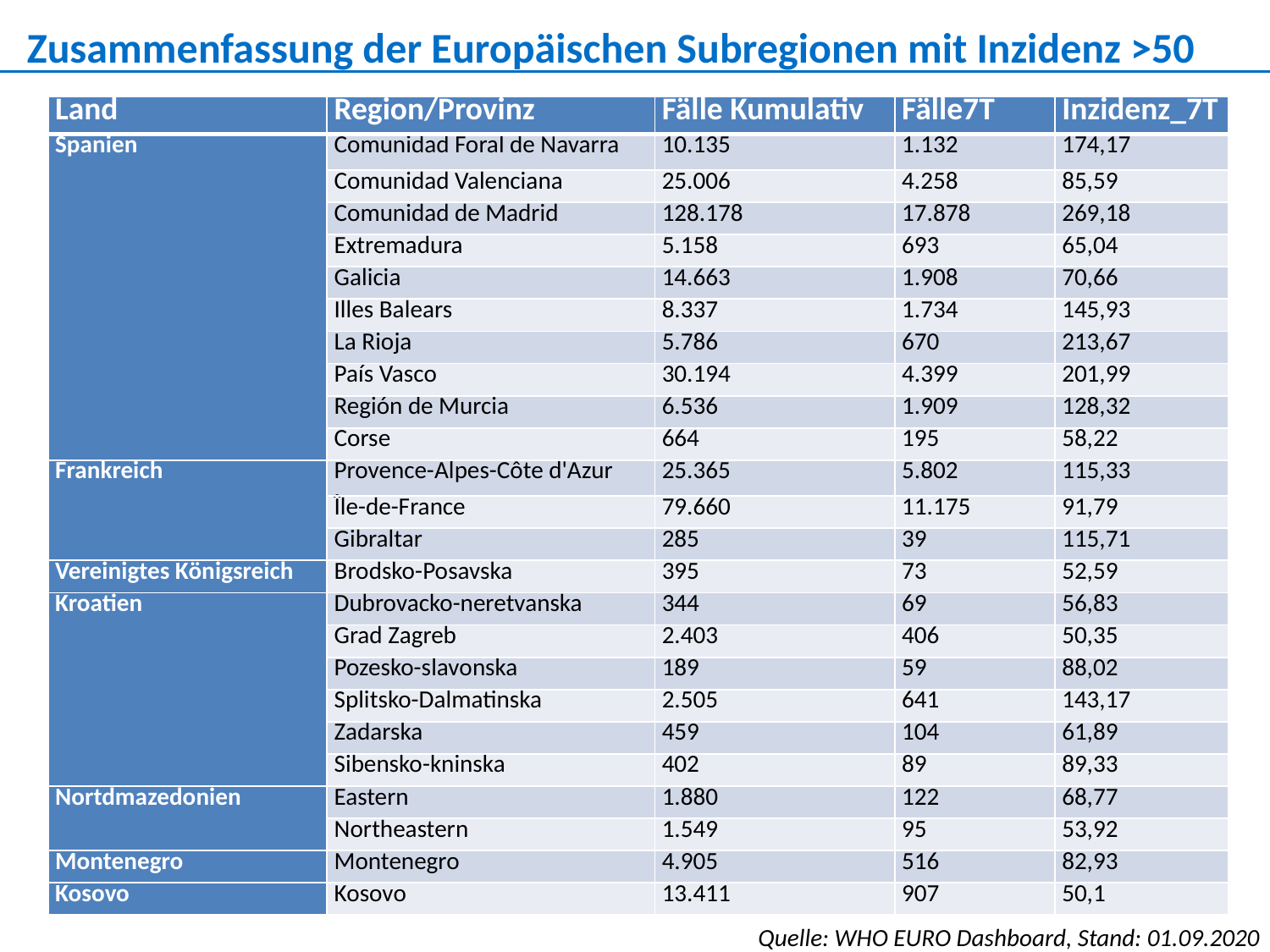

Zusammenfassung der Europäischen Subregionen mit Inzidenz >50
| Land | Region/Provinz | Fälle Kumulativ | Fälle7T | Inzidenz\_7T |
| --- | --- | --- | --- | --- |
| Spanien | Comunidad Foral de Navarra | 10.135 | 1.132 | 174,17 |
|  | Comunidad Valenciana | 25.006 | 4.258 | 85,59 |
|  | Comunidad de Madrid | 128.178 | 17.878 | 269,18 |
|  | Extremadura | 5.158 | 693 | 65,04 |
|  | Galicia | 14.663 | 1.908 | 70,66 |
|  | Illes Balears | 8.337 | 1.734 | 145,93 |
|  | La Rioja | 5.786 | 670 | 213,67 |
|  | País Vasco | 30.194 | 4.399 | 201,99 |
|  | Región de Murcia | 6.536 | 1.909 | 128,32 |
|  | Corse | 664 | 195 | 58,22 |
| Frankreich | Provence-Alpes-Côte d'Azur | 25.365 | 5.802 | 115,33 |
|  | Île-de-France | 79.660 | 11.175 | 91,79 |
|  | Gibraltar | 285 | 39 | 115,71 |
| Vereinigtes Königsreich | Brodsko-Posavska | 395 | 73 | 52,59 |
| Kroatien | Dubrovacko-neretvanska | 344 | 69 | 56,83 |
|  | Grad Zagreb | 2.403 | 406 | 50,35 |
|  | Pozesko-slavonska | 189 | 59 | 88,02 |
|  | Splitsko-Dalmatinska | 2.505 | 641 | 143,17 |
|  | Zadarska | 459 | 104 | 61,89 |
|  | Sibensko-kninska | 402 | 89 | 89,33 |
| Nortdmazedonien | Eastern | 1.880 | 122 | 68,77 |
|  | Northeastern | 1.549 | 95 | 53,92 |
| Montenegro | Montenegro | 4.905 | 516 | 82,93 |
| Kosovo | Kosovo | 13.411 | 907 | 50,1 |
Quelle: WHO EURO Dashboard, Stand: 01.09.2020